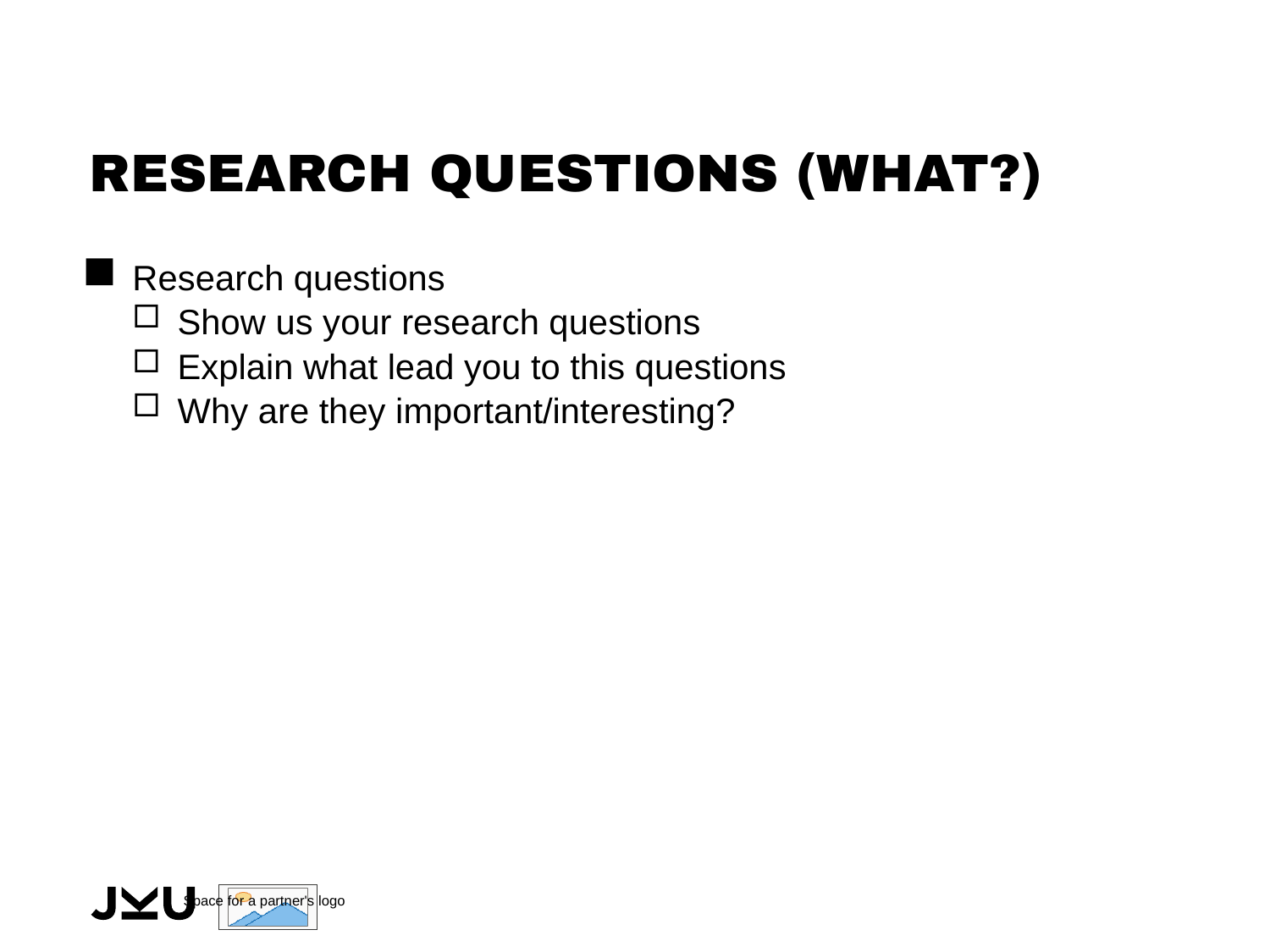

# Research Questions (What?)
Research questions
Show us your research questions
Explain what lead you to this questions
Why are they important/interesting?